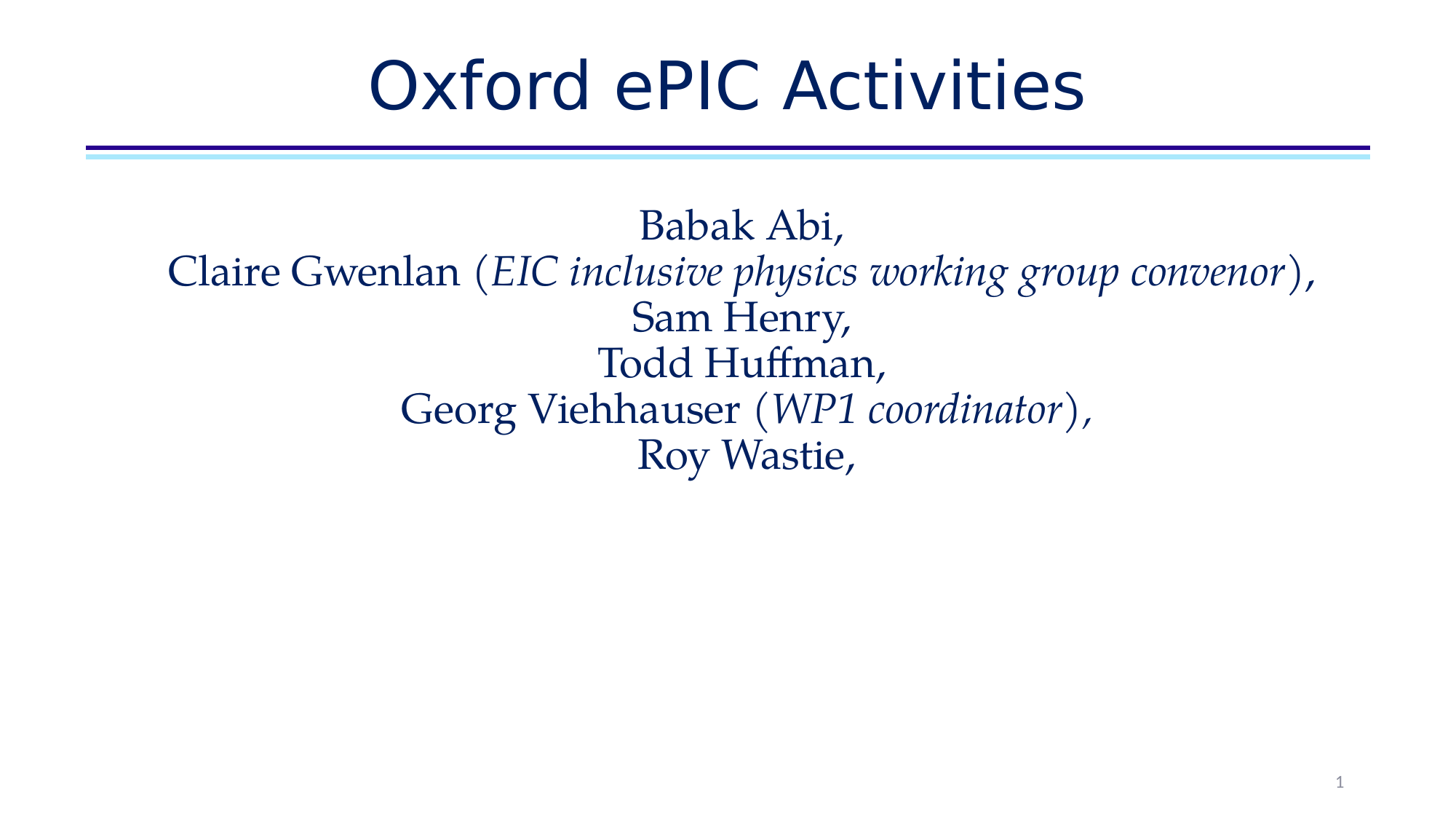

# Oxford ePIC Activities
Babak Abi,
Claire Gwenlan (EIC inclusive physics working group convenor),
Sam Henry,
Todd Huffman,
Georg Viehhauser (WP1 coordinator),
Roy Wastie,
1